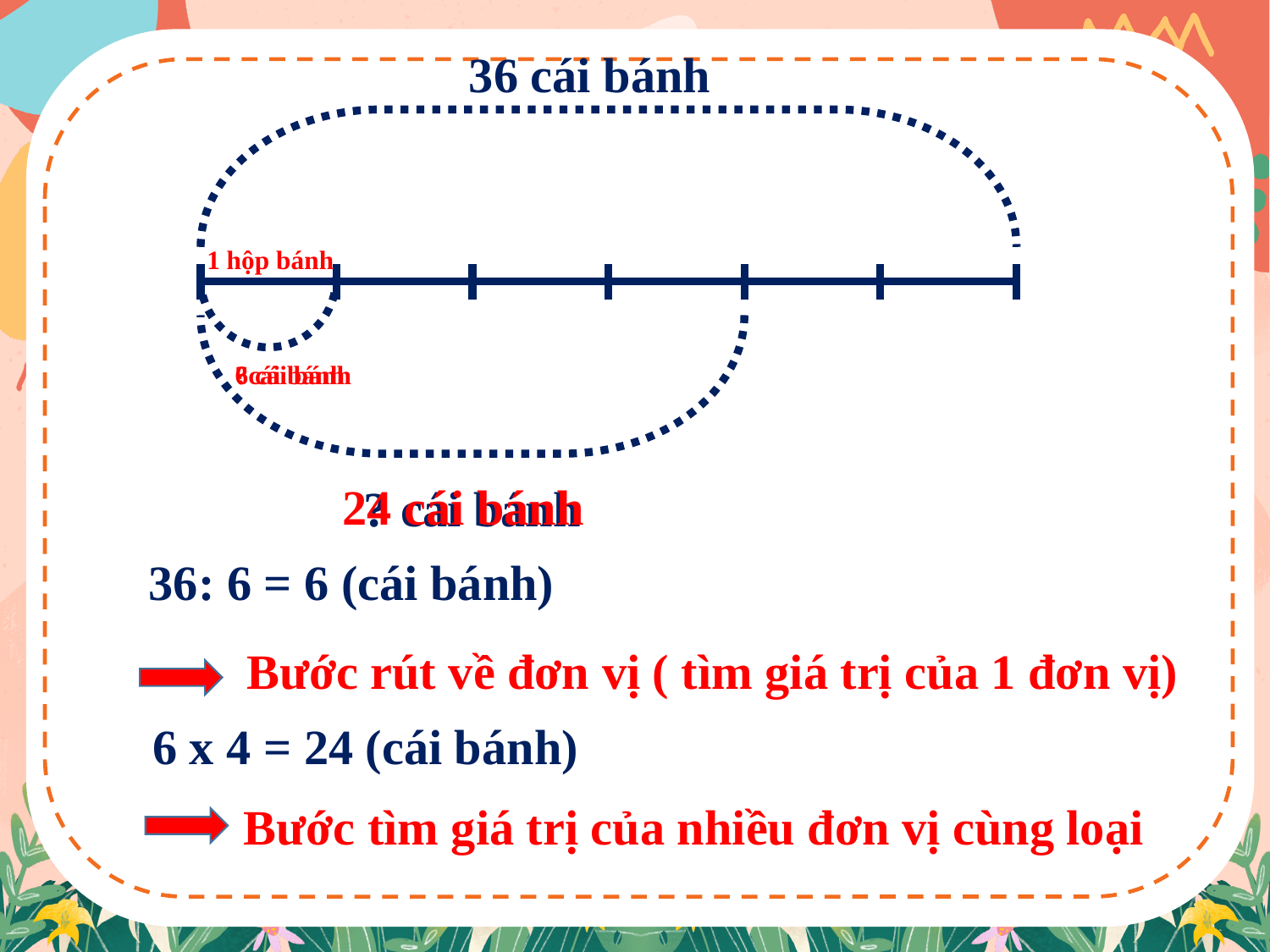

36 cái bánh

1 hộp bánh

6 cái bánh
?cái bánh
24 cái bánh
? cái bánh
36: 6 = 6 (cái bánh)
        Bước rút về đơn vị ( tìm giá trị của 1 đơn vị)

6 x 4 = 24 (cái bánh)
       Bước tìm giá trị của nhiều đơn vị cùng loại